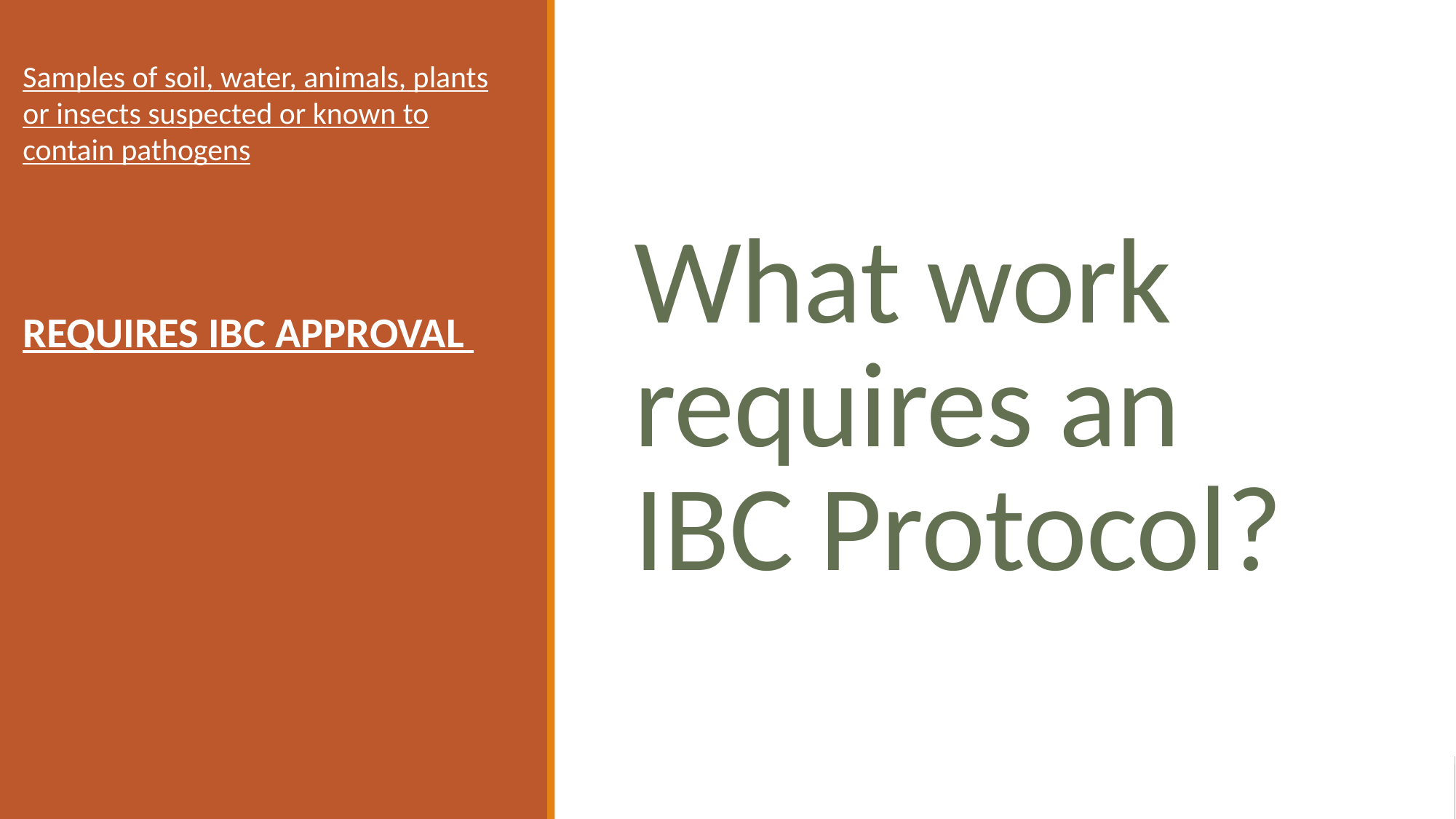

Samples of soil, water, animals, plants or insects suspected or known to contain pathogens

REQUIRES IBC APPROVAL
# What work requires an IBC Protocol?